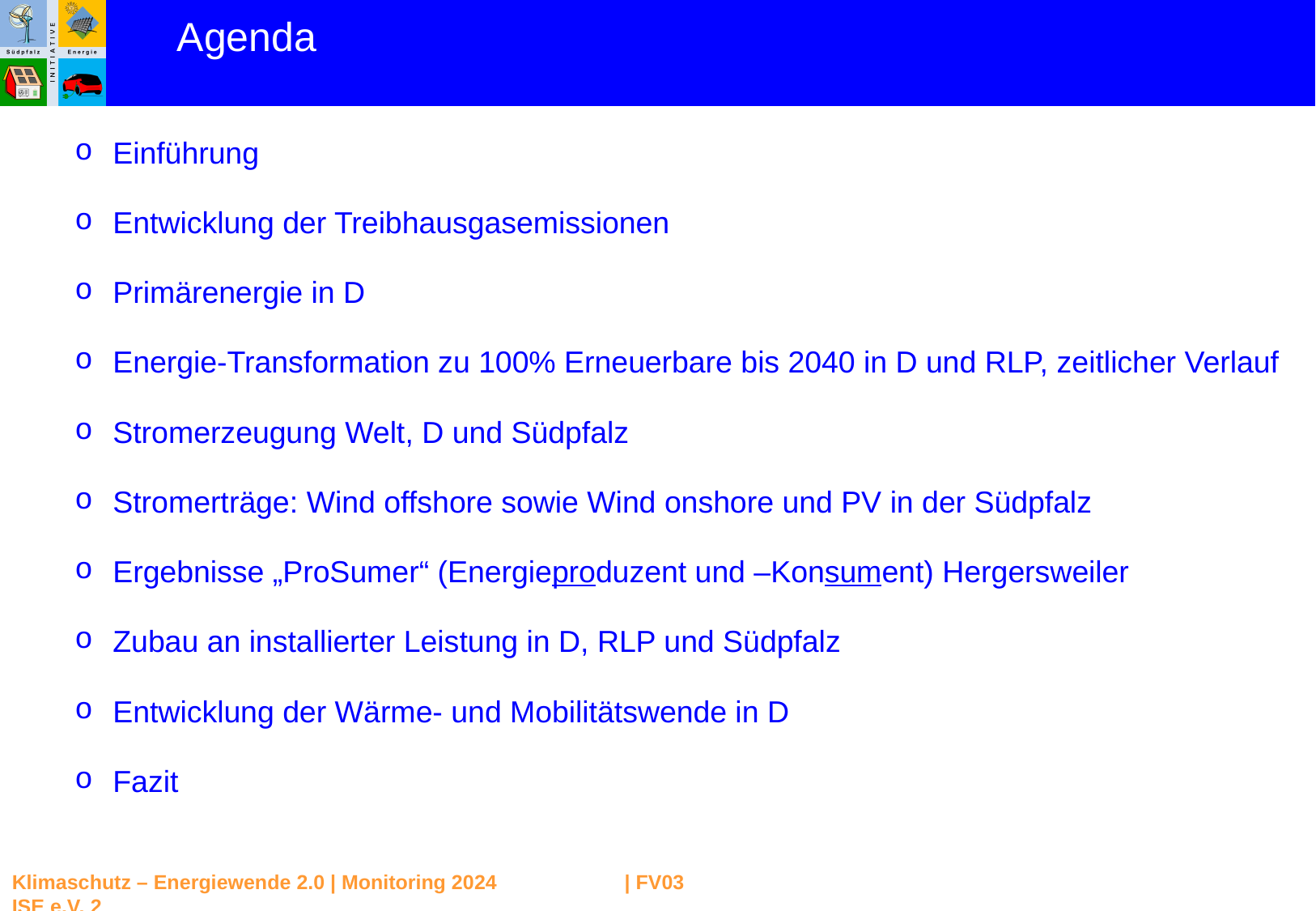

Agenda
Einführung
Entwicklung der Treibhausgasemissionen
Primärenergie in D
Energie-Transformation zu 100% Erneuerbare bis 2040 in D und RLP, zeitlicher Verlauf
Stromerzeugung Welt, D und Südpfalz
Stromerträge: Wind offshore sowie Wind onshore und PV in der Südpfalz
Ergebnisse „ProSumer“ (Energieproduzent und –Konsument) Hergersweiler
Zubau an installierter Leistung in D, RLP und Südpfalz
Entwicklung der Wärme- und Mobilitätswende in D
Fazit